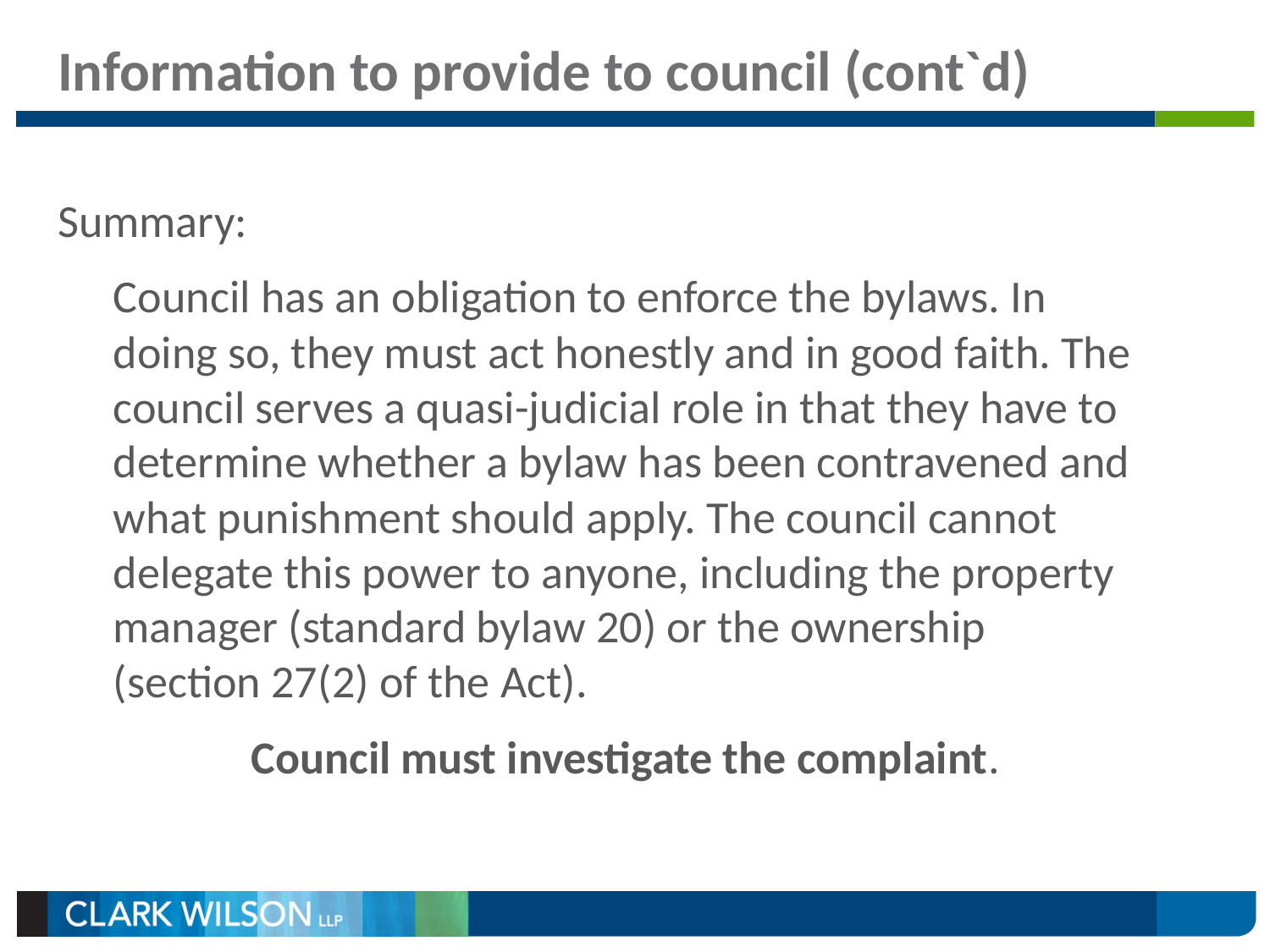

# Information to provide to council (cont`d)
Summary:
Council has an obligation to enforce the bylaws. In doing so, they must act honestly and in good faith. The council serves a quasi-judicial role in that they have to determine whether a bylaw has been contravened and what punishment should apply. The council cannot delegate this power to anyone, including the property manager (standard bylaw 20) or the ownership (section 27(2) of the Act).
Council must investigate the complaint.